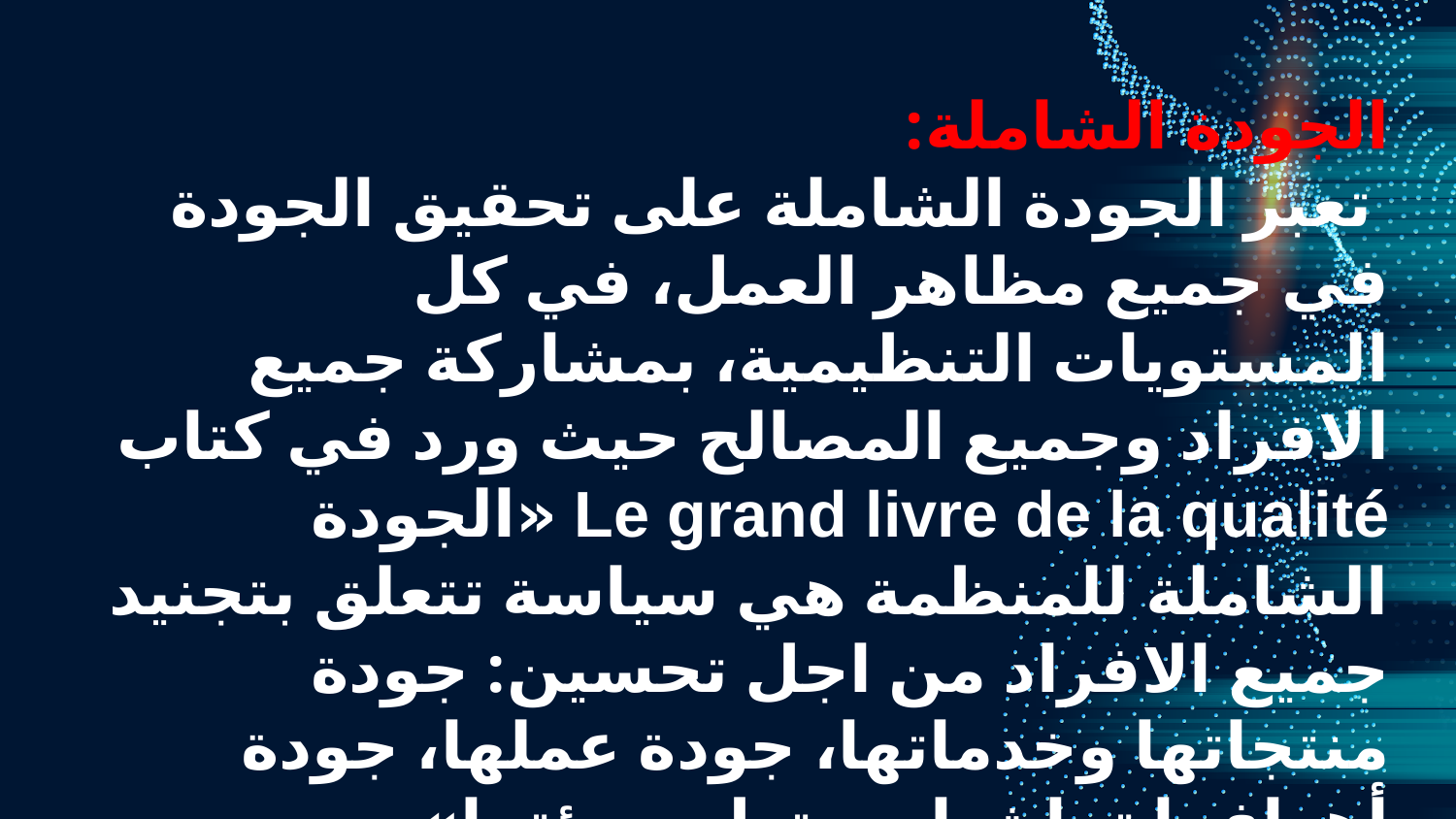

الجودة الشاملة:
 تعبر الجودة الشاملة على تحقيق الجودة في جميع مظاهر العمل، في كل المستويات التنظيمية، بمشاركة جميع الافراد وجميع المصالح حيث ورد في كتاب Le grand livre de la qualité «الجودة الشاملة للمنظمة هي سياسة تتعلق بتجنيد جميع الافراد من اجل تحسين: جودة منتجاتها وخدماتها، جودة عملها، جودة أهدافها تماشيا مع تطور بيئتها»